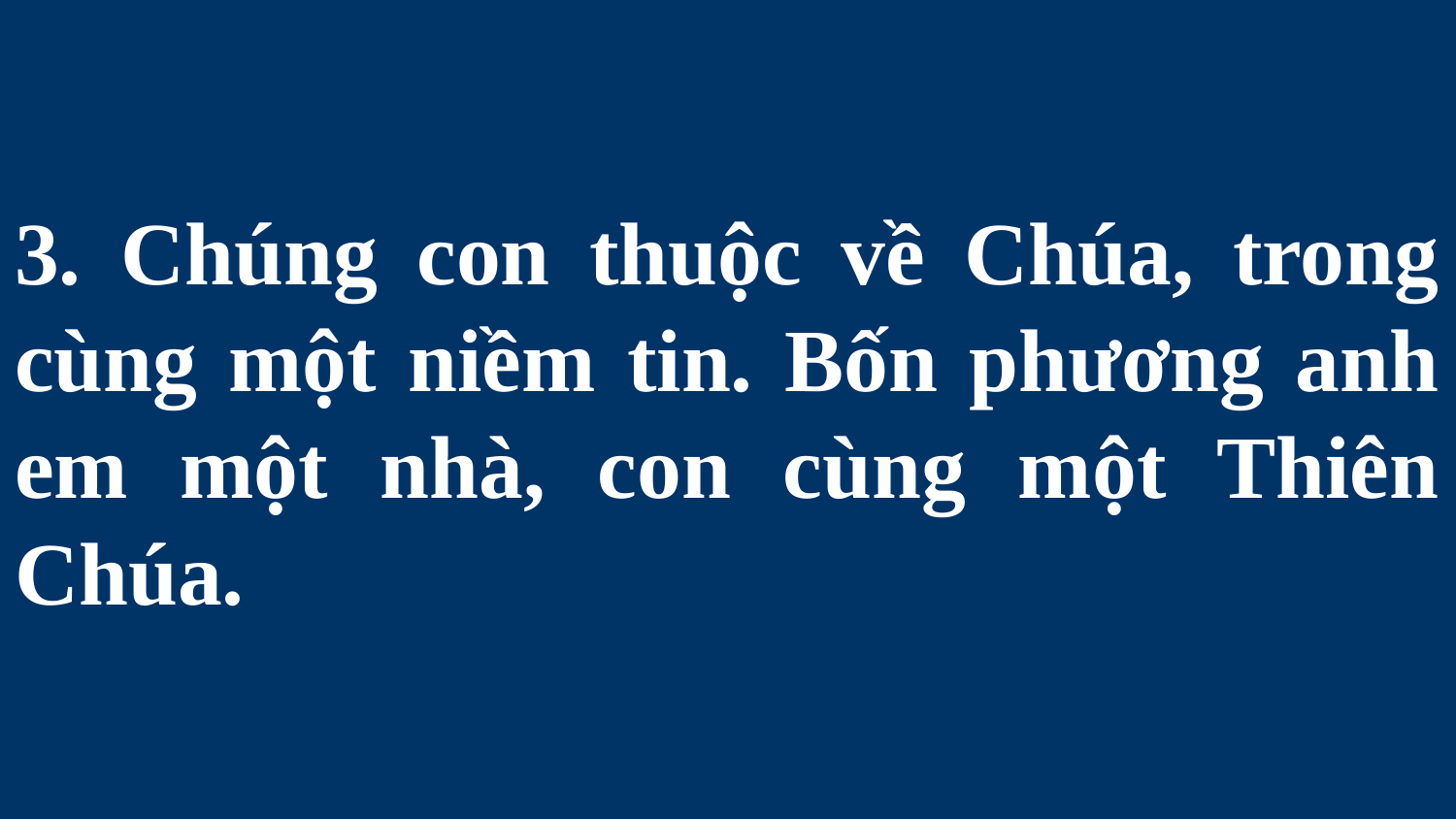

# 3. Chúng con thuộc về Chúa, trong cùng một niềm tin. Bốn phương anh em một nhà, con cùng một Thiên Chúa.